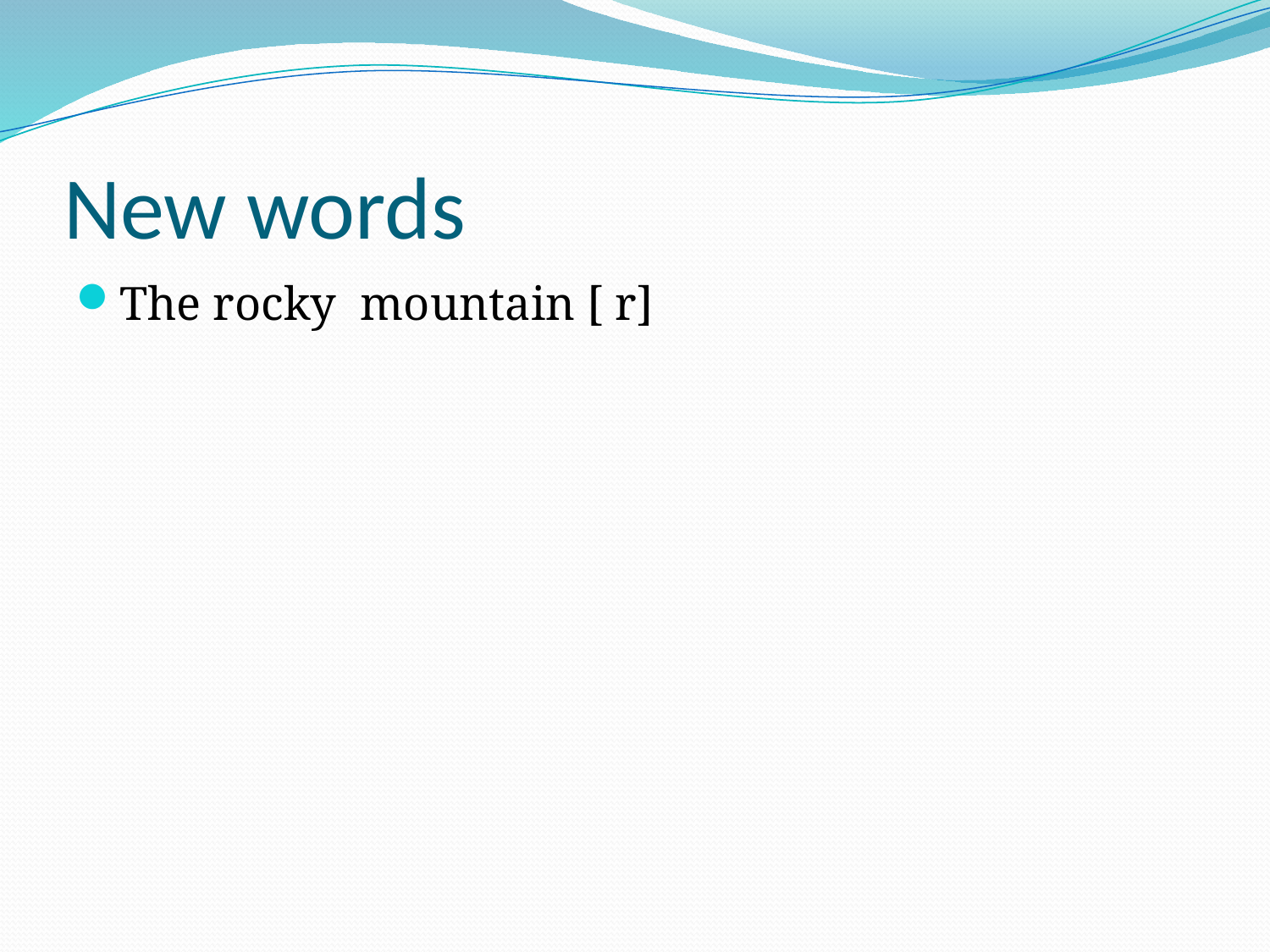

# New words
The rocky  mountain [ r]